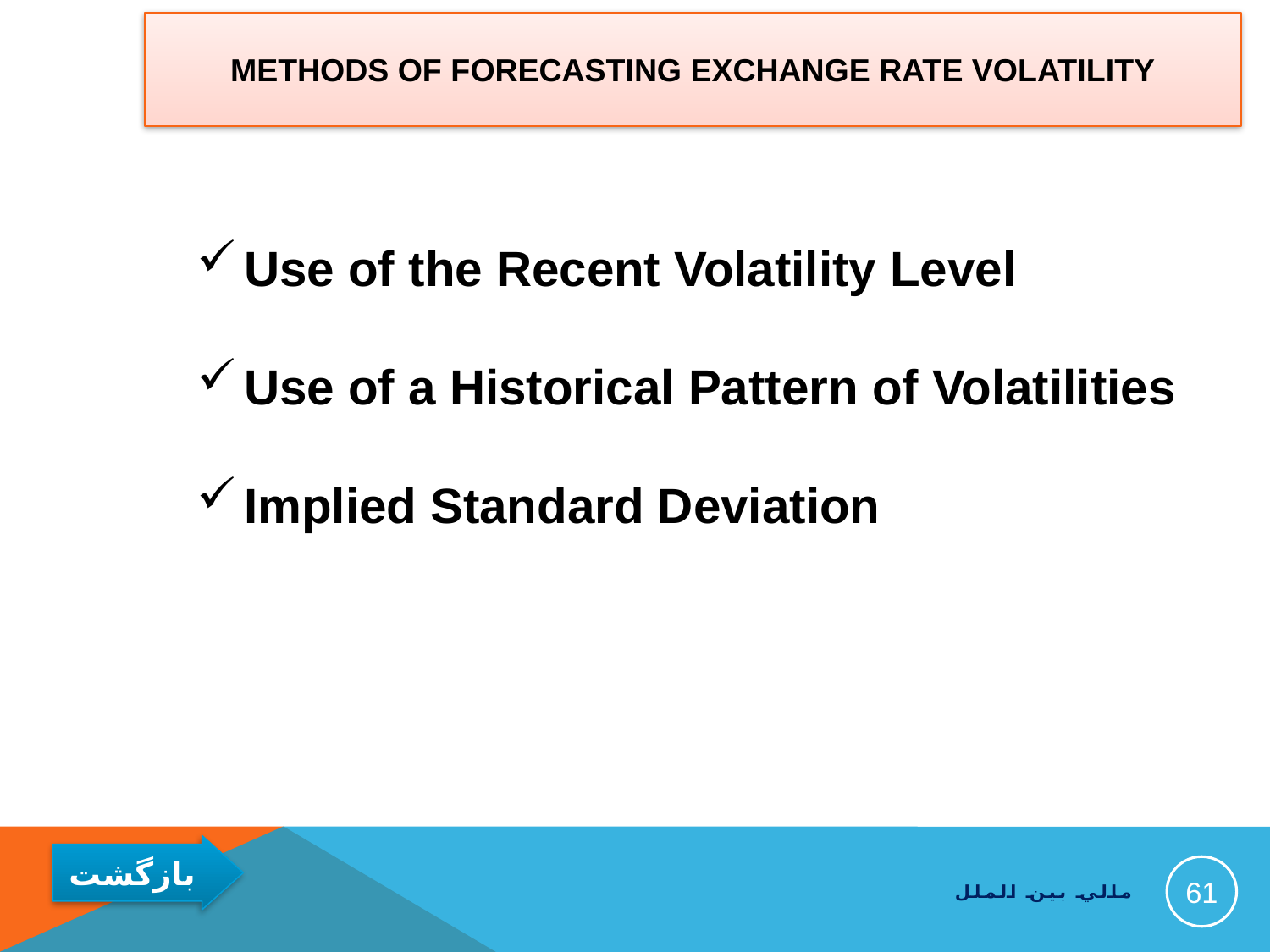

# METHODS OF FORECASTING EXCHANGE RATE VOLATILITY
Use of the Recent Volatility Level
Use of a Historical Pattern of Volatilities
Implied Standard Deviation
61
مالي بين الملل